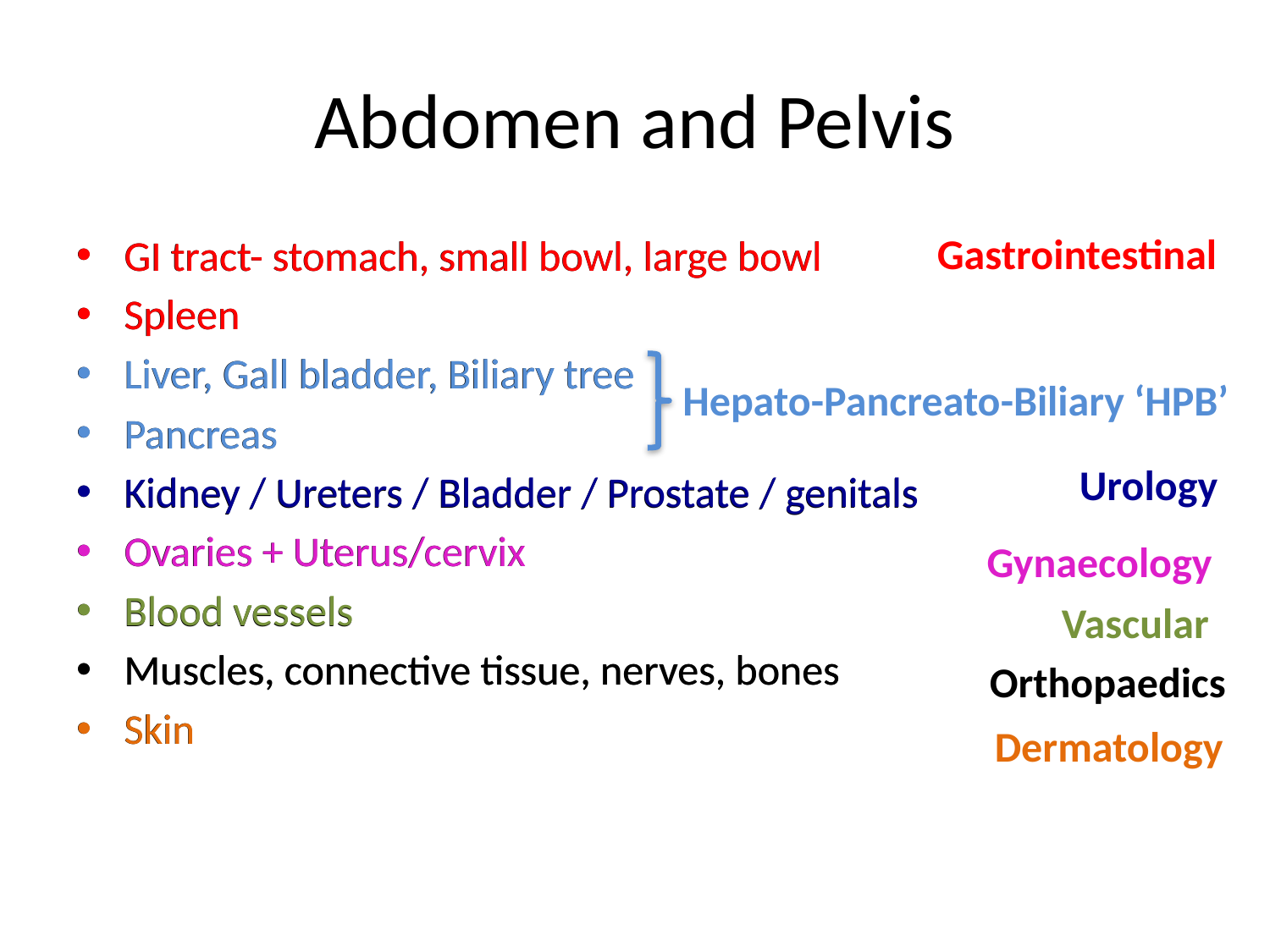

# Abdomen and Pelvis
Gastrointestinal
GI tract- stomach, small bowl, large bowl
Spleen
Liver, Gall bladder, Biliary tree
Pancreas
Kidney / Ureters / Bladder / Prostate / genitals
Ovaries + Uterus/cervix
Blood vessels
Muscles, connective tissue, nerves, bones
Skin
GI tract- stomach, small bowl, large bowl
Spleen
Liver, Gall bladder, Biliary tree
Pancreas
Kidney / Ureters / Bladder / Prostate / genitals
Ovaries + Uterus/cervix
Blood vessels
Muscles, connective tissue, nerves, bones
Skin

Hepato-Pancreato-Biliary ‘HPB’
Urology
Gynaecology
Vascular
Orthopaedics
Dermatology